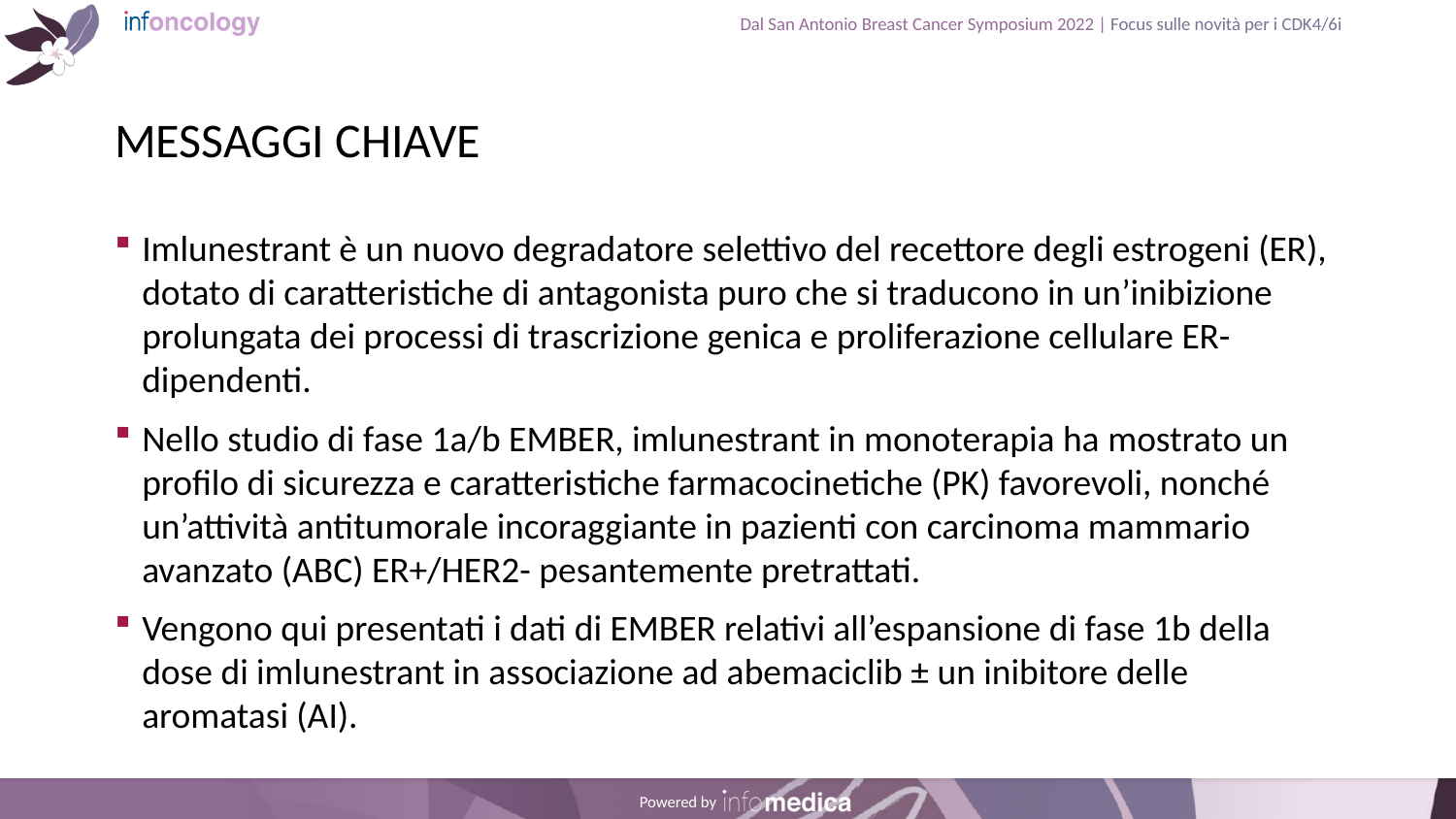

# MESSAGGI CHIAVE
Imlunestrant è un nuovo degradatore selettivo del recettore degli estrogeni (ER), dotato di caratteristiche di antagonista puro che si traducono in un’inibizione prolungata dei processi di trascrizione genica e proliferazione cellulare ER-dipendenti.
Nello studio di fase 1a/b EMBER, imlunestrant in monoterapia ha mostrato un profilo di sicurezza e caratteristiche farmacocinetiche (PK) favorevoli, nonché un’attività antitumorale incoraggiante in pazienti con carcinoma mammario avanzato (ABC) ER+/HER2- pesantemente pretrattati.
Vengono qui presentati i dati di EMBER relativi all’espansione di fase 1b della dose di imlunestrant in associazione ad abemaciclib ± un inibitore delle aromatasi (AI).